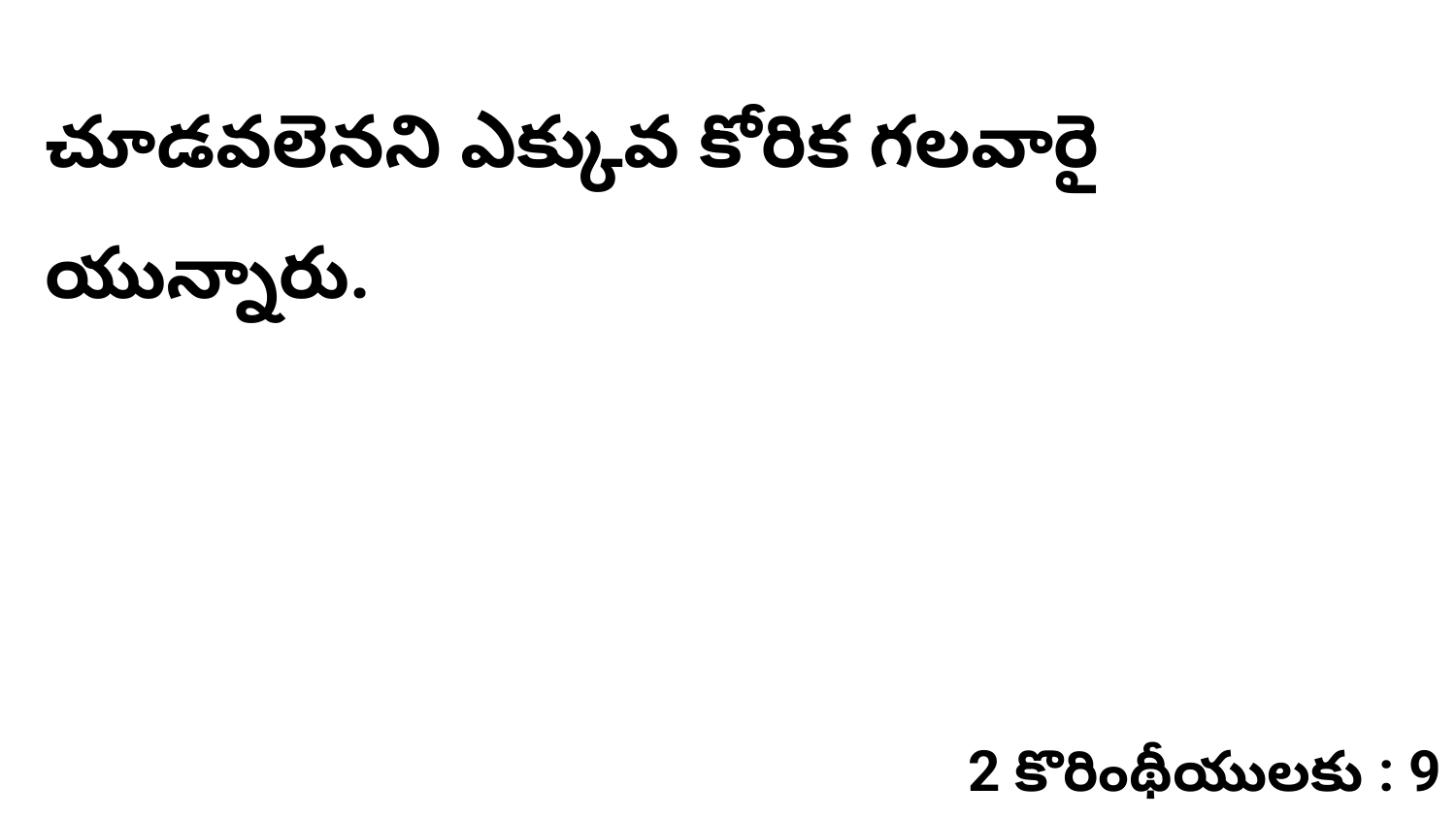

చూడవలెనని ఎక్కువ కోరిక గలవారై యున్నారు.
2 కొరింథీయులకు : 9